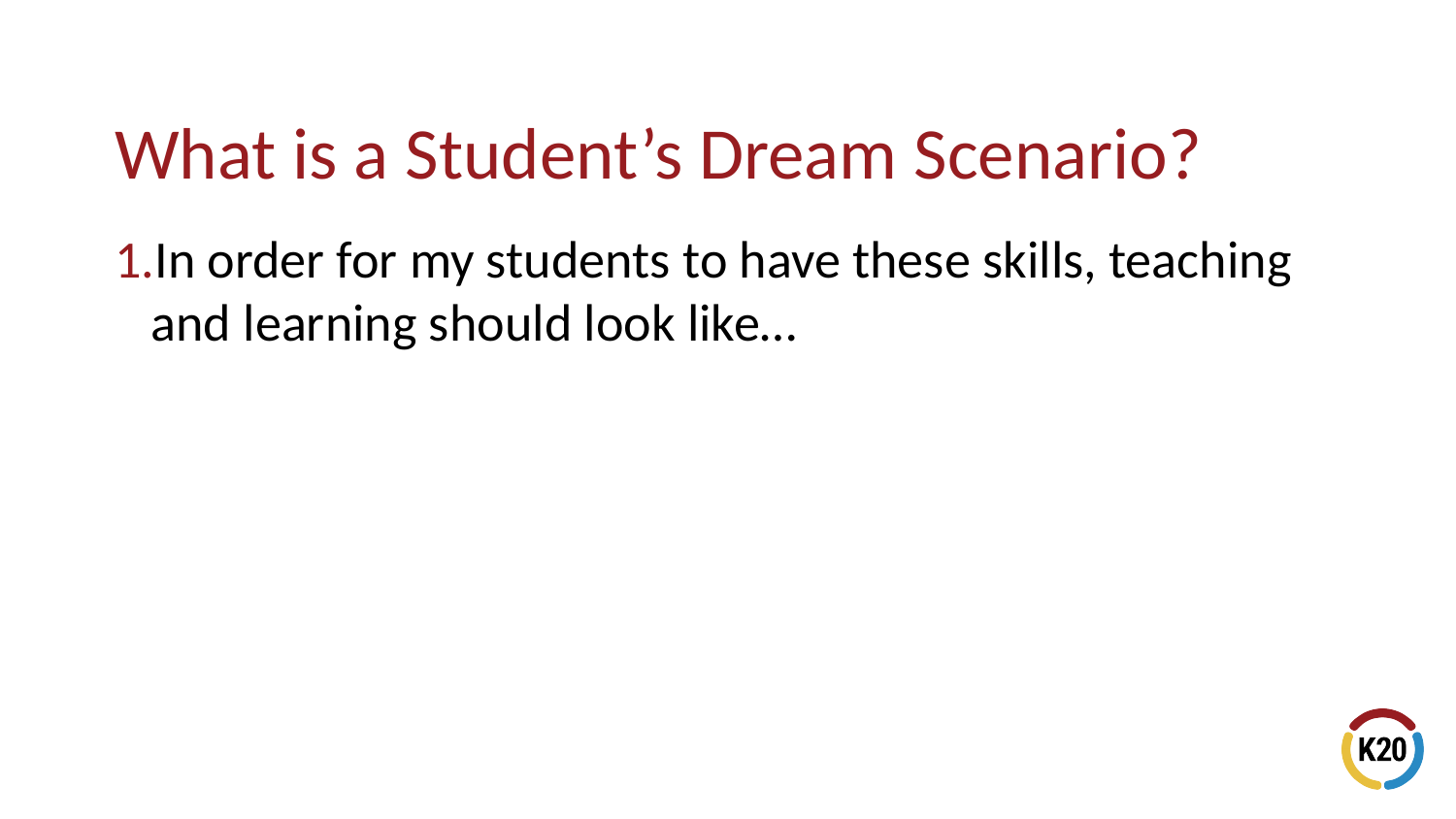

In order for my students to have these skills, teaching and learning should look like…
# What is a Student’s Dream Scenario?